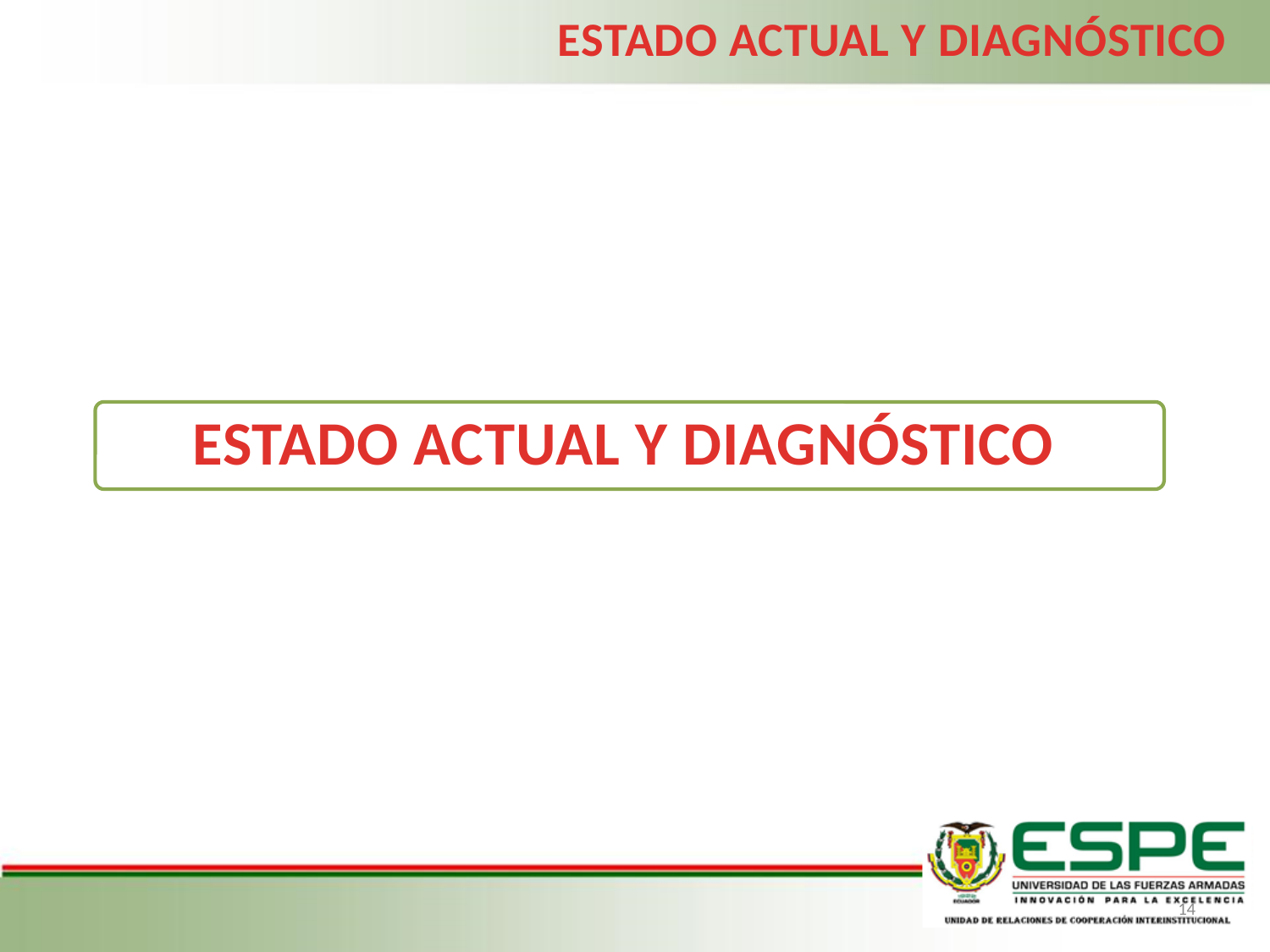

ESTADO ACTUAL Y DIAGNÓSTICO
ESTADO ACTUAL Y DIAGNÓSTICO
14